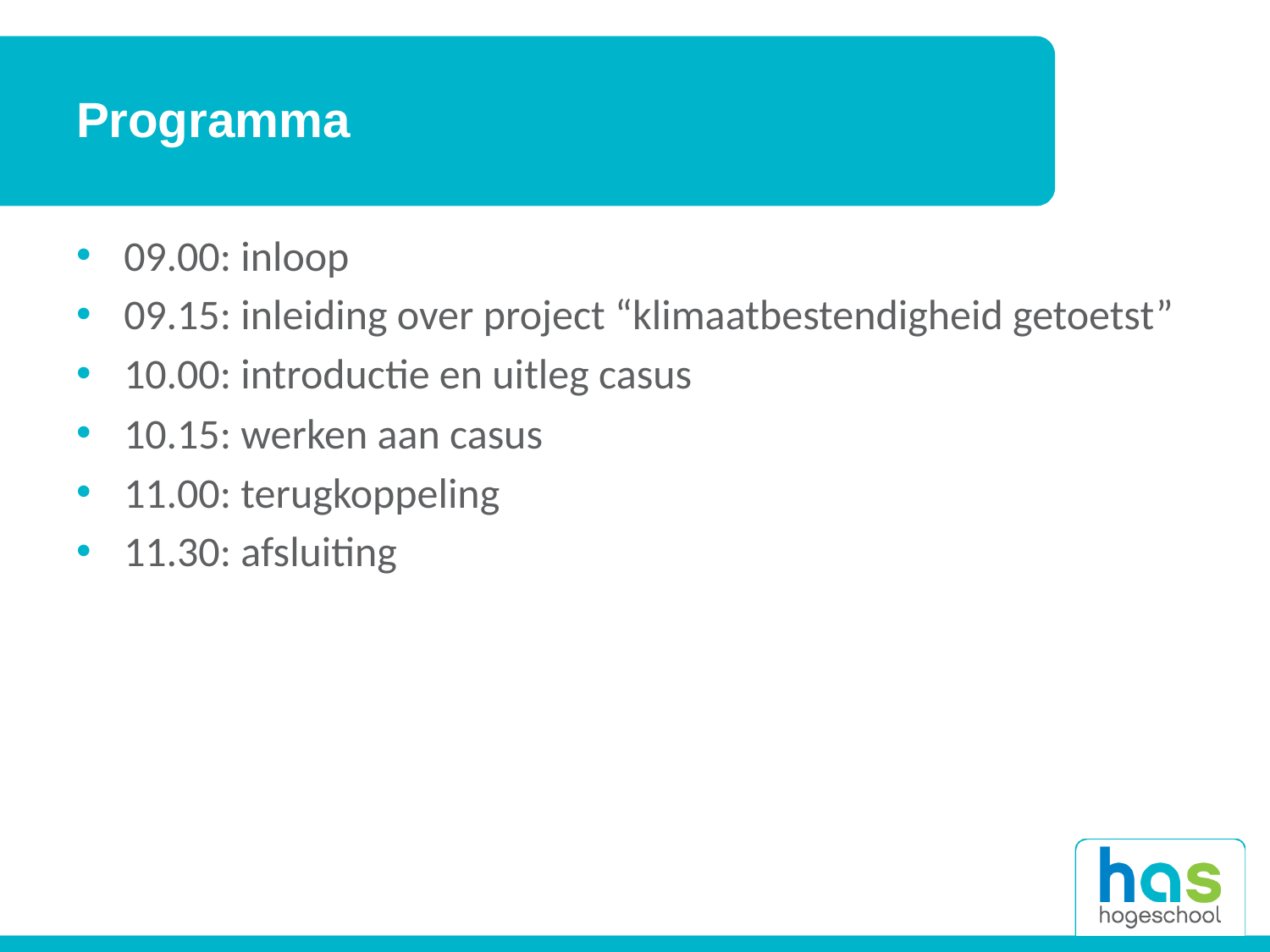

# Programma
09.00: inloop
09.15: inleiding over project “klimaatbestendigheid getoetst”
10.00: introductie en uitleg casus
10.15: werken aan casus
11.00: terugkoppeling
11.30: afsluiting